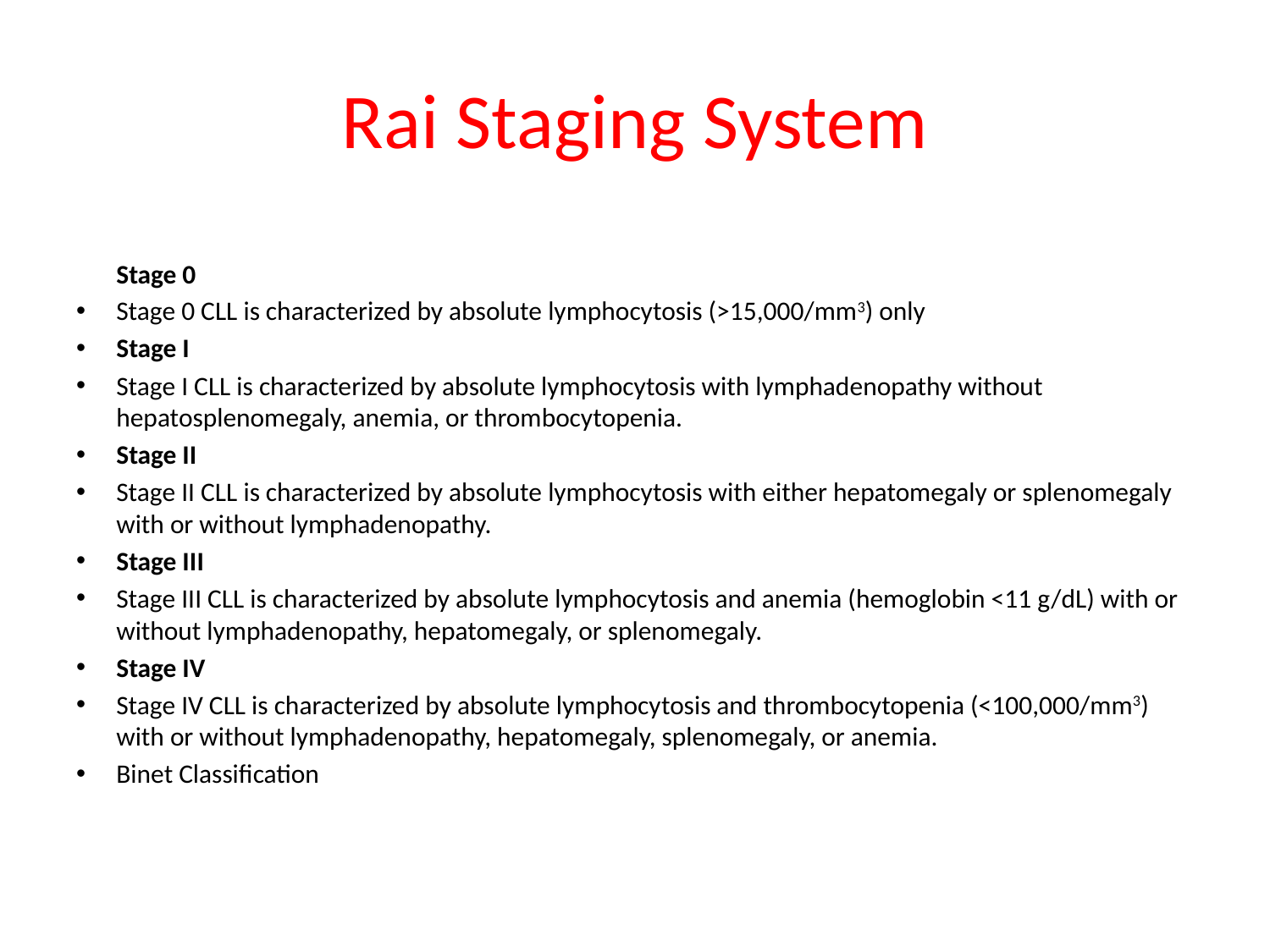

# Rai Staging System
Stage 0
Stage 0 CLL is characterized by absolute lymphocytosis (>15,000/mm3) only
Stage I
Stage I CLL is characterized by absolute lymphocytosis with lymphadenopathy without hepatosplenomegaly, anemia, or thrombocytopenia.
Stage II
Stage II CLL is characterized by absolute lymphocytosis with either hepatomegaly or splenomegaly with or without lymphadenopathy.
Stage III
Stage III CLL is characterized by absolute lymphocytosis and anemia (hemoglobin <11 g/dL) with or without lymphadenopathy, hepatomegaly, or splenomegaly.
Stage IV
Stage IV CLL is characterized by absolute lymphocytosis and thrombocytopenia (<100,000/mm3) with or without lymphadenopathy, hepatomegaly, splenomegaly, or anemia.
Binet Classification